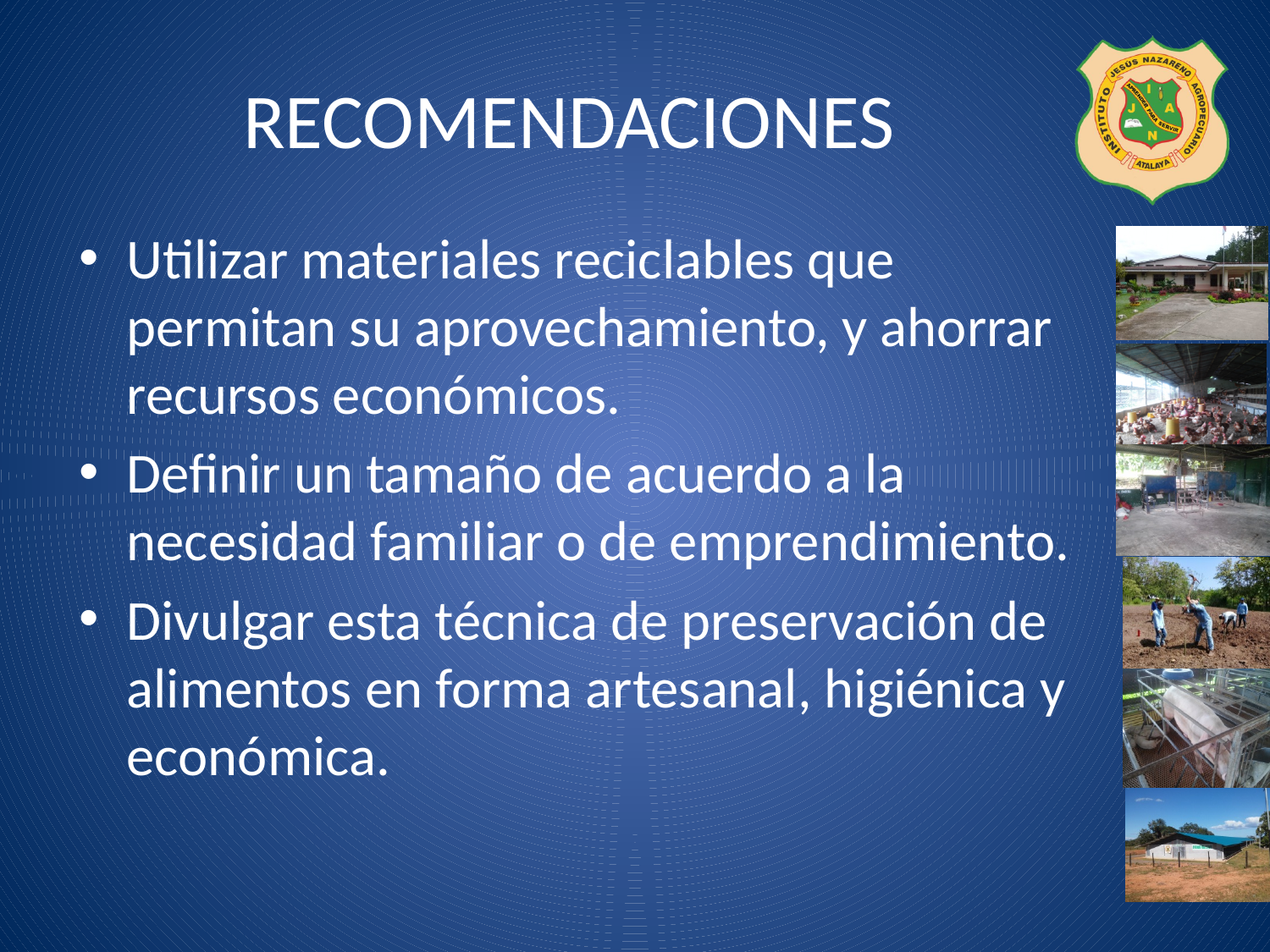

# RECOMENDACIONES
Utilizar materiales reciclables que permitan su aprovechamiento, y ahorrar recursos económicos.
Definir un tamaño de acuerdo a la necesidad familiar o de emprendimiento.
Divulgar esta técnica de preservación de alimentos en forma artesanal, higiénica y económica.